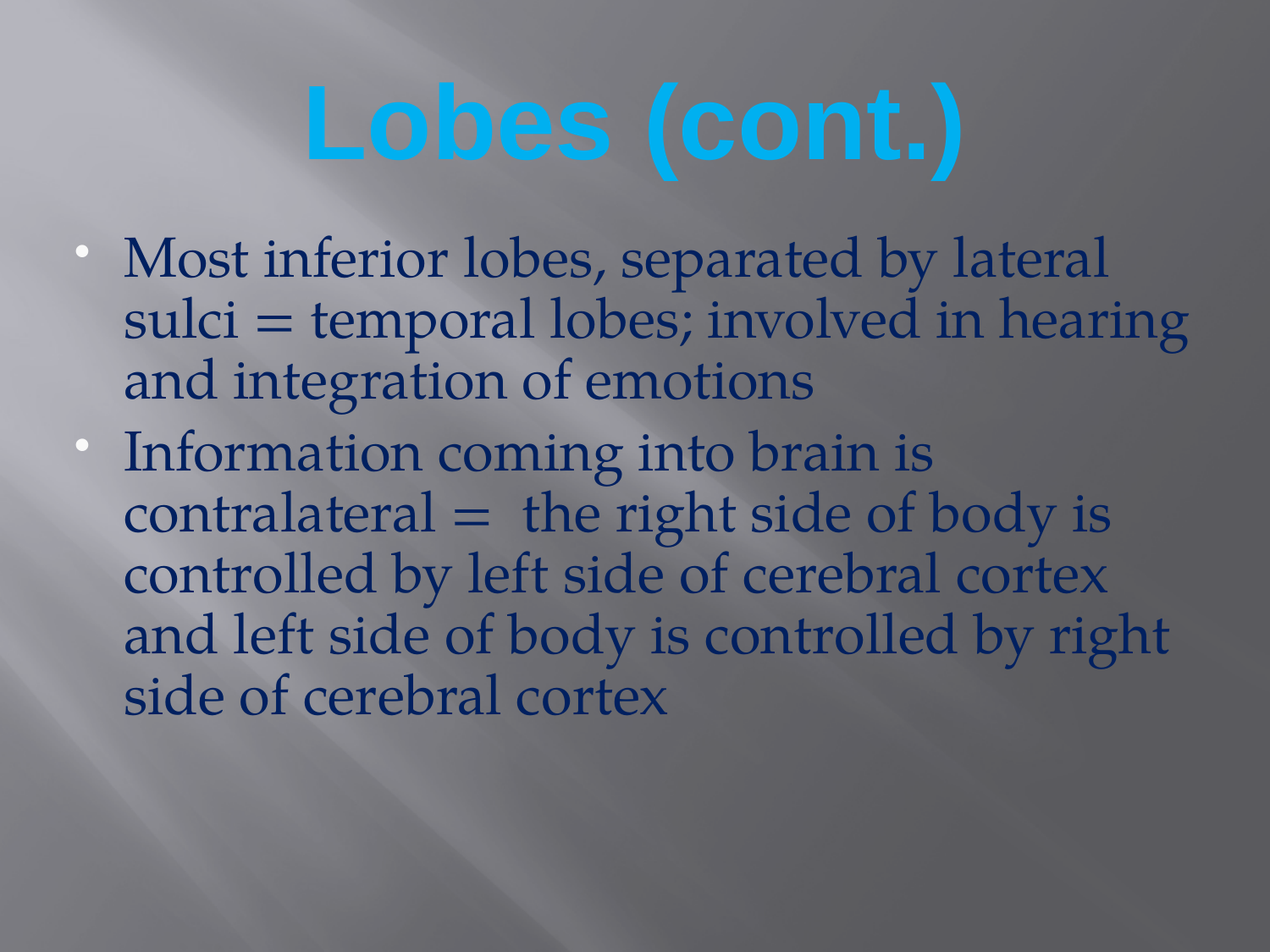

# Lobes (cont.)
Most inferior lobes, separated by lateral sulci = temporal lobes; involved in hearing and integration of emotions
Information coming into brain is contralateral =  the right side of body is controlled by left side of cerebral cortex and left side of body is controlled by right side of cerebral cortex